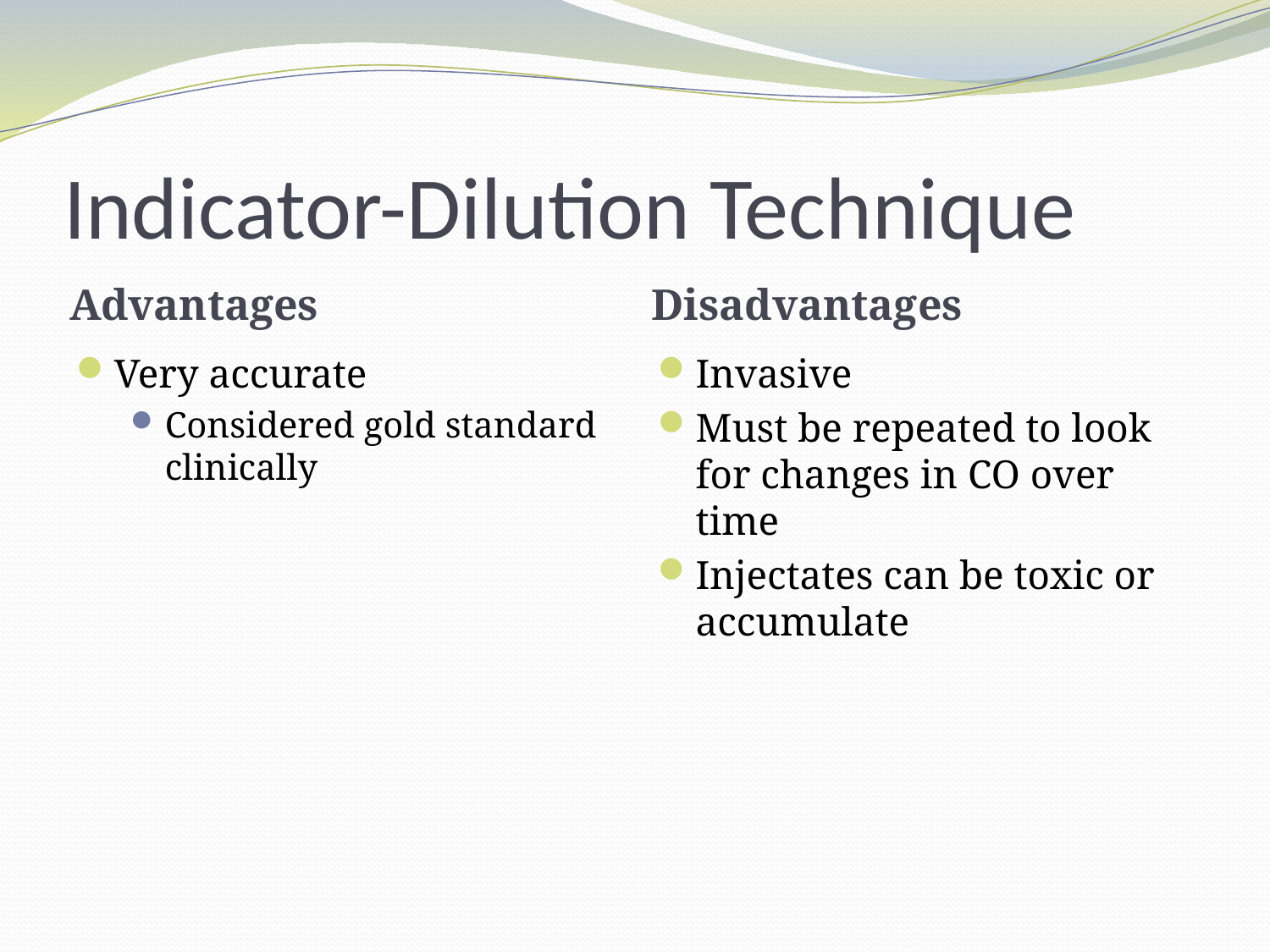

# Indicator-Dilution Technique
Advantages
Disadvantages
Very accurate
Considered gold standard clinically
Invasive
Must be repeated to look for changes in CO over time
Injectates can be toxic or accumulate